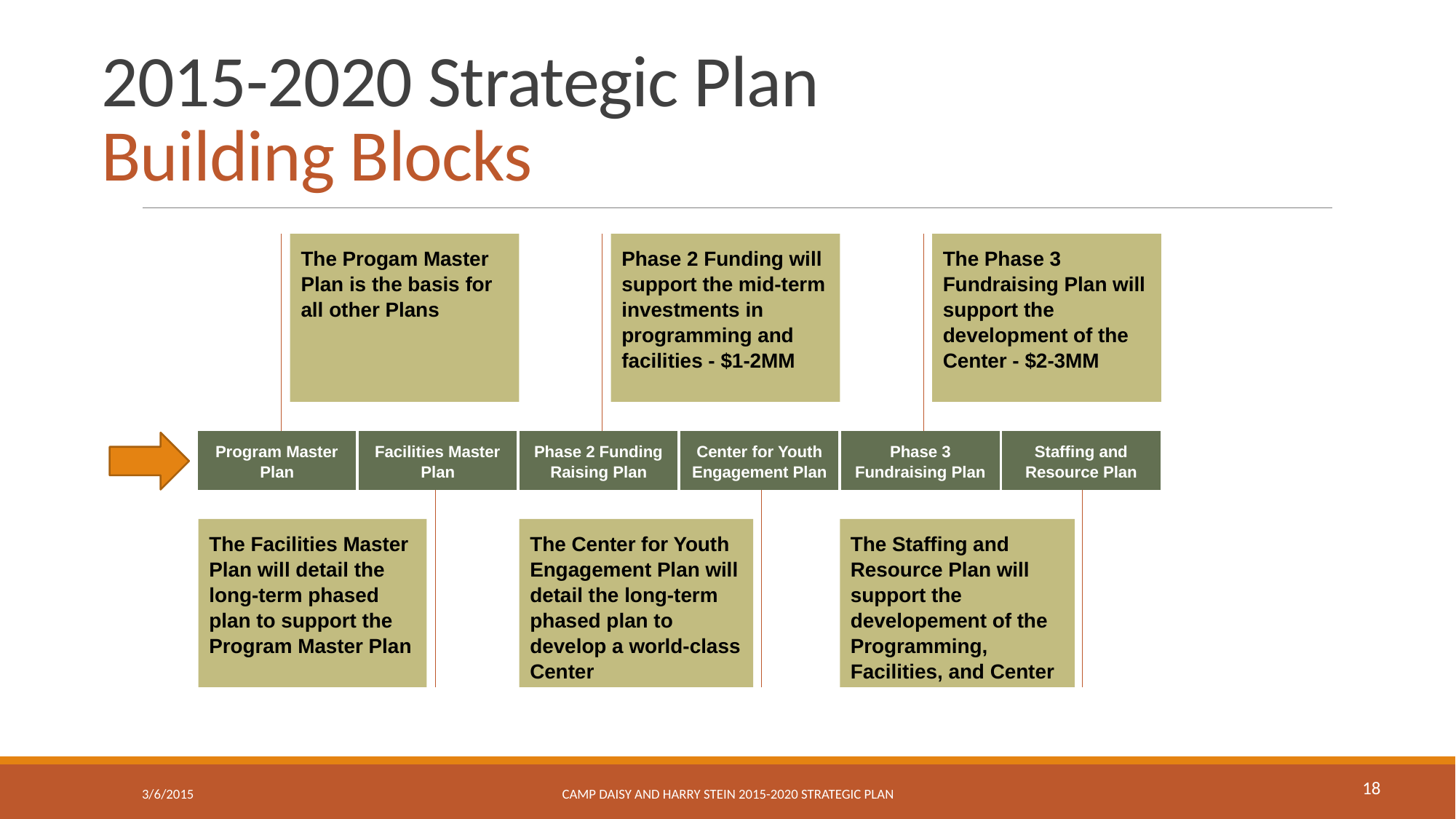

# 2015-2020 Strategic Plan Building Blocks
The Progam Master Plan is the basis for all other Plans
Phase 2 Funding will support the mid-term investments in programming and facilities - $1-2MM
The Phase 3 Fundraising Plan will support the development of the Center - $2-3MM
Program Master Plan
Facilities Master Plan
Phase 2 Funding Raising Plan
Center for Youth Engagement Plan
Phase 3 Fundraising Plan
Staffing and Resource Plan

The Facilities Master Plan will detail the long-term phased plan to support the Program Master Plan
The Center for Youth Engagement Plan will detail the long-term phased plan to develop a world-class Center
The Staffing and Resource Plan will support the developement of the Programming, Facilities, and Center
18
3/6/2015
Camp Daisy and Harry Stein 2015-2020 Strategic Plan